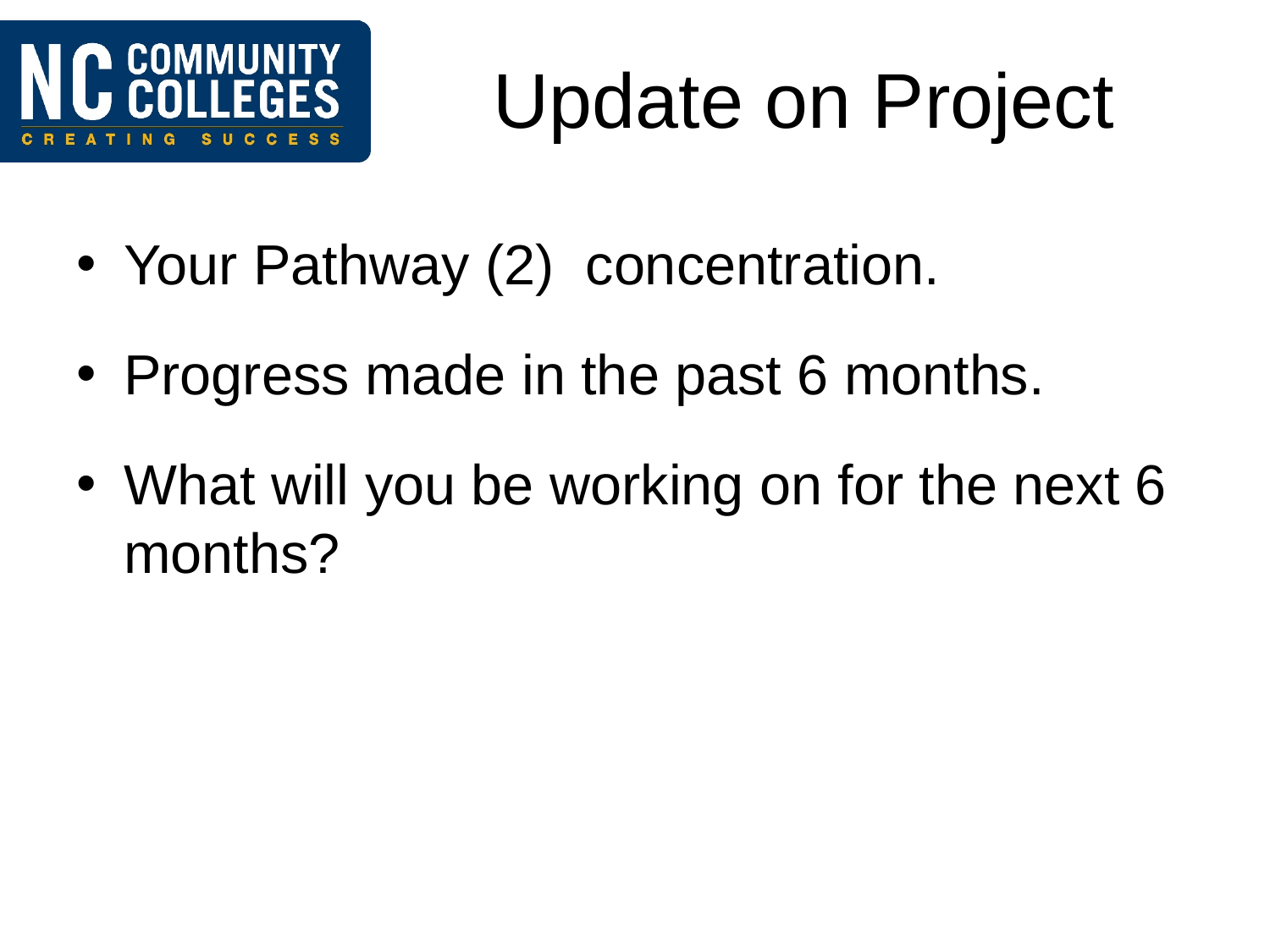

# Update on Project
Your Pathway (2)  concentration.
Progress made in the past 6 months.
What will you be working on for the next 6 months?